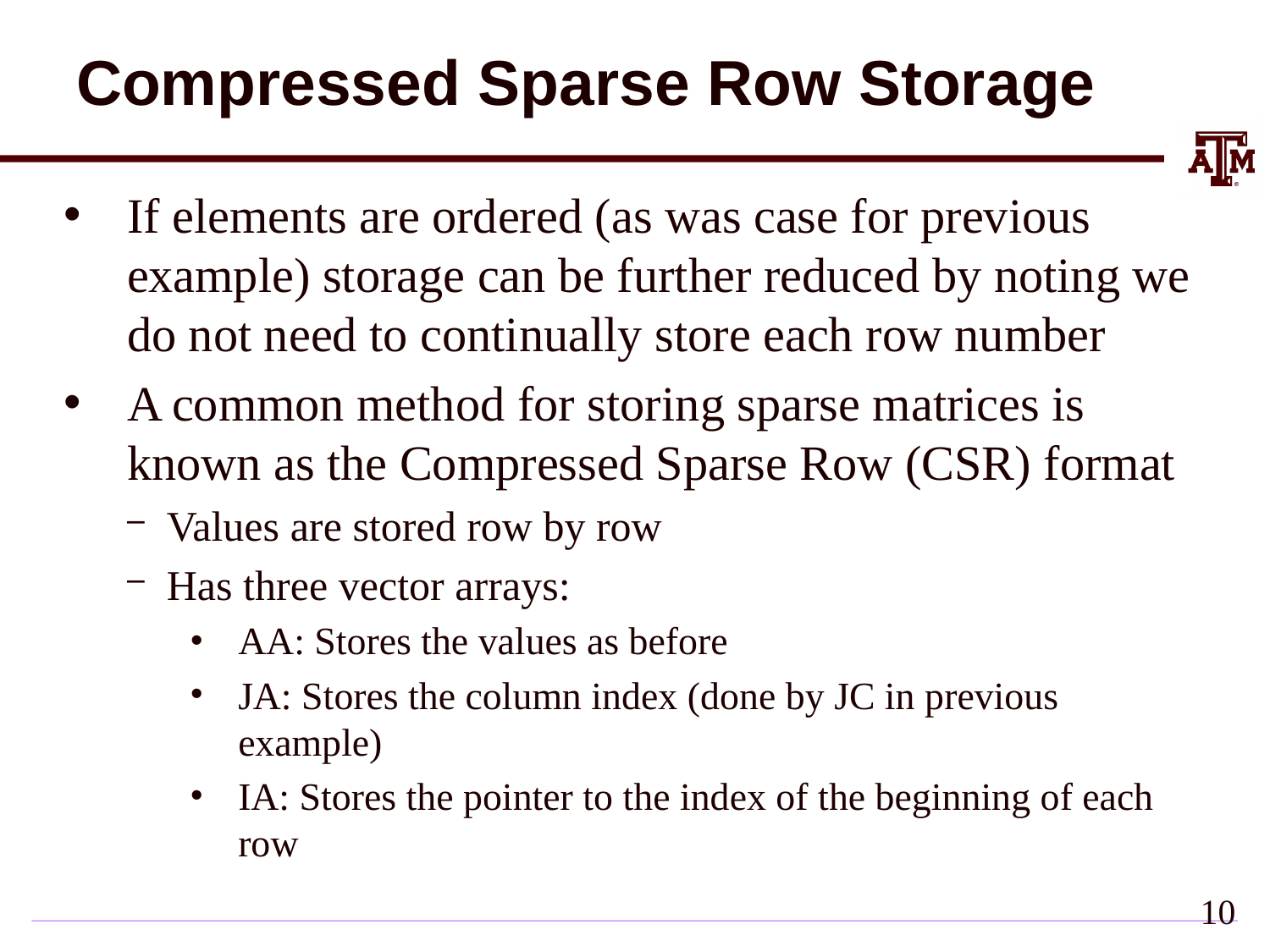

# Compressed Sparse Row Storage
If elements are ordered (as was case for previous example) storage can be further reduced by noting we do not need to continually store each row number
A common method for storing sparse matrices is known as the Compressed Sparse Row (CSR) format
Values are stored row by row
Has three vector arrays:
AA: Stores the values as before
JA: Stores the column index (done by JC in previous example)
IA: Stores the pointer to the index of the beginning of each row